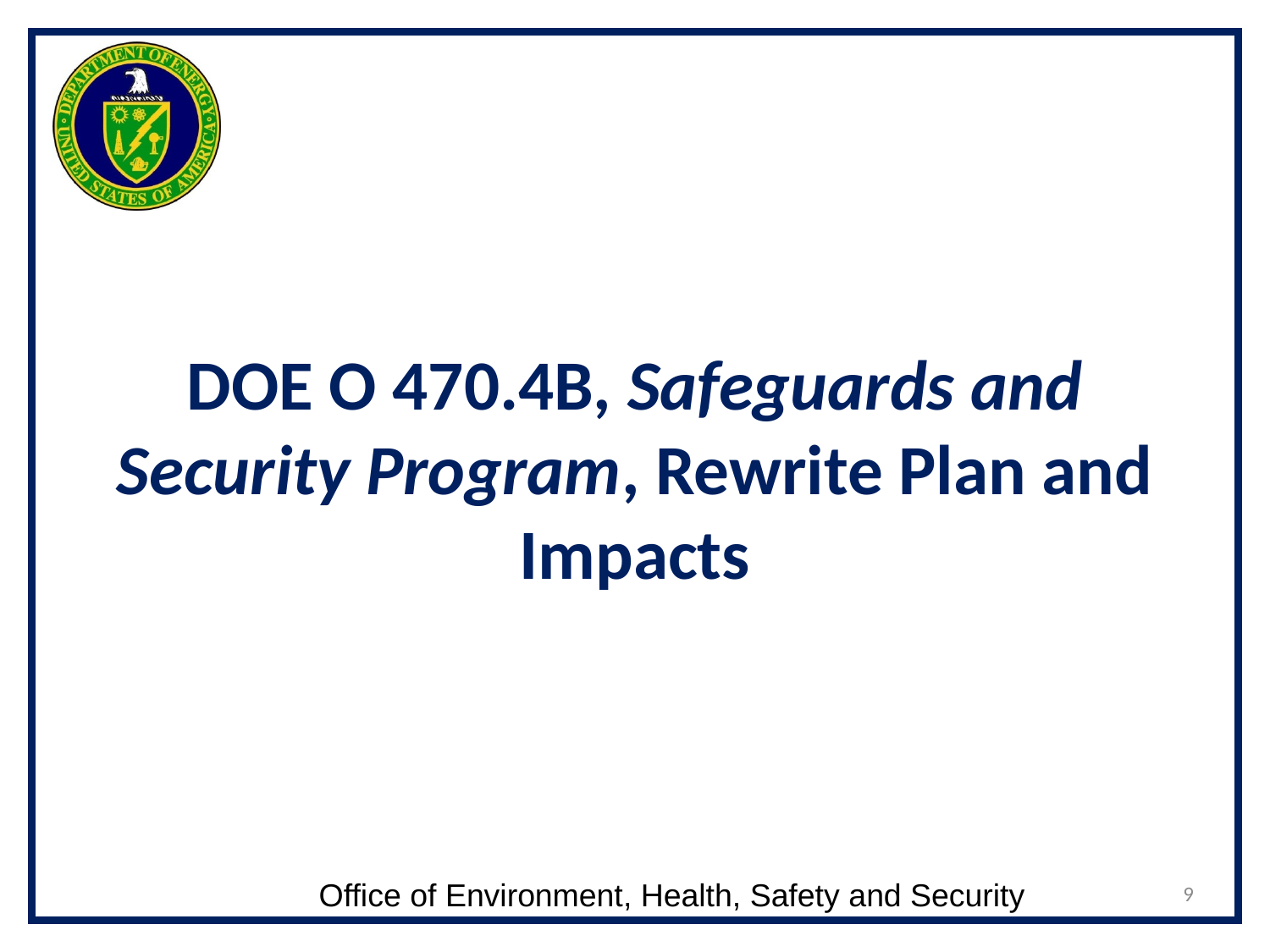

DOE O 470.4B, Safeguards and Security Program, Rewrite Plan and Impacts

9